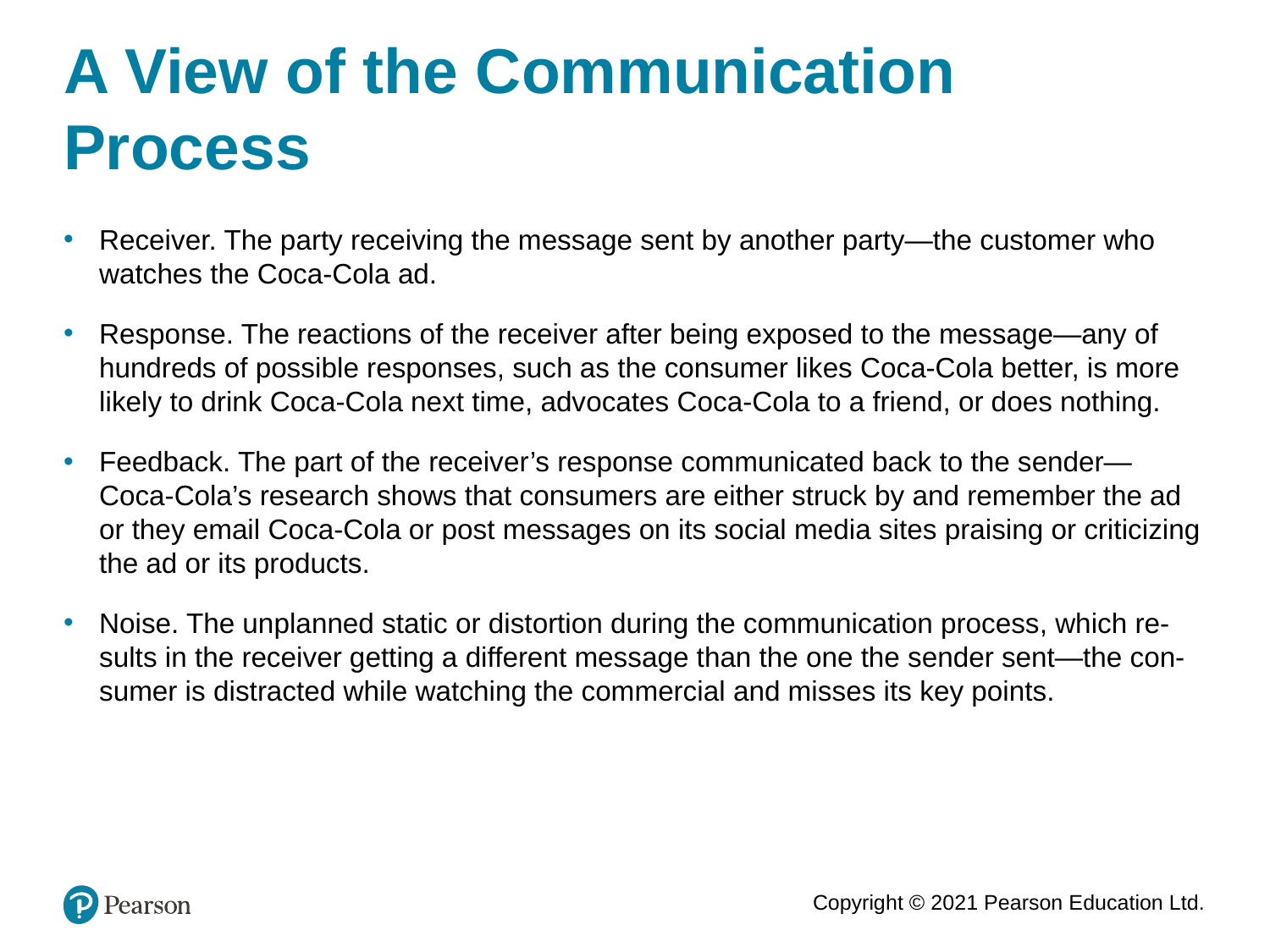

# A View of the Communication Process
Receiver. The party receiving the message sent by another party—the customer who watches the Coca-Cola ad.
Response. The reactions of the receiver after being exposed to the message—any of hundreds of possible responses, such as the consumer likes Coca-Cola better, is more likely to drink Coca-Cola next time, advocates Coca-Cola to a friend, or does nothing.
Feedback. The part of the receiver’s response communicated back to the sender—Coca-Cola’s research shows that consumers are either struck by and remember the ad or they email Coca-Cola or post messages on its social media sites praising or criticizing the ad or its products.
Noise. The unplanned static or distortion during the communication process, which re-sults in the receiver getting a different message than the one the sender sent—the con-sumer is distracted while watching the commercial and misses its key points.